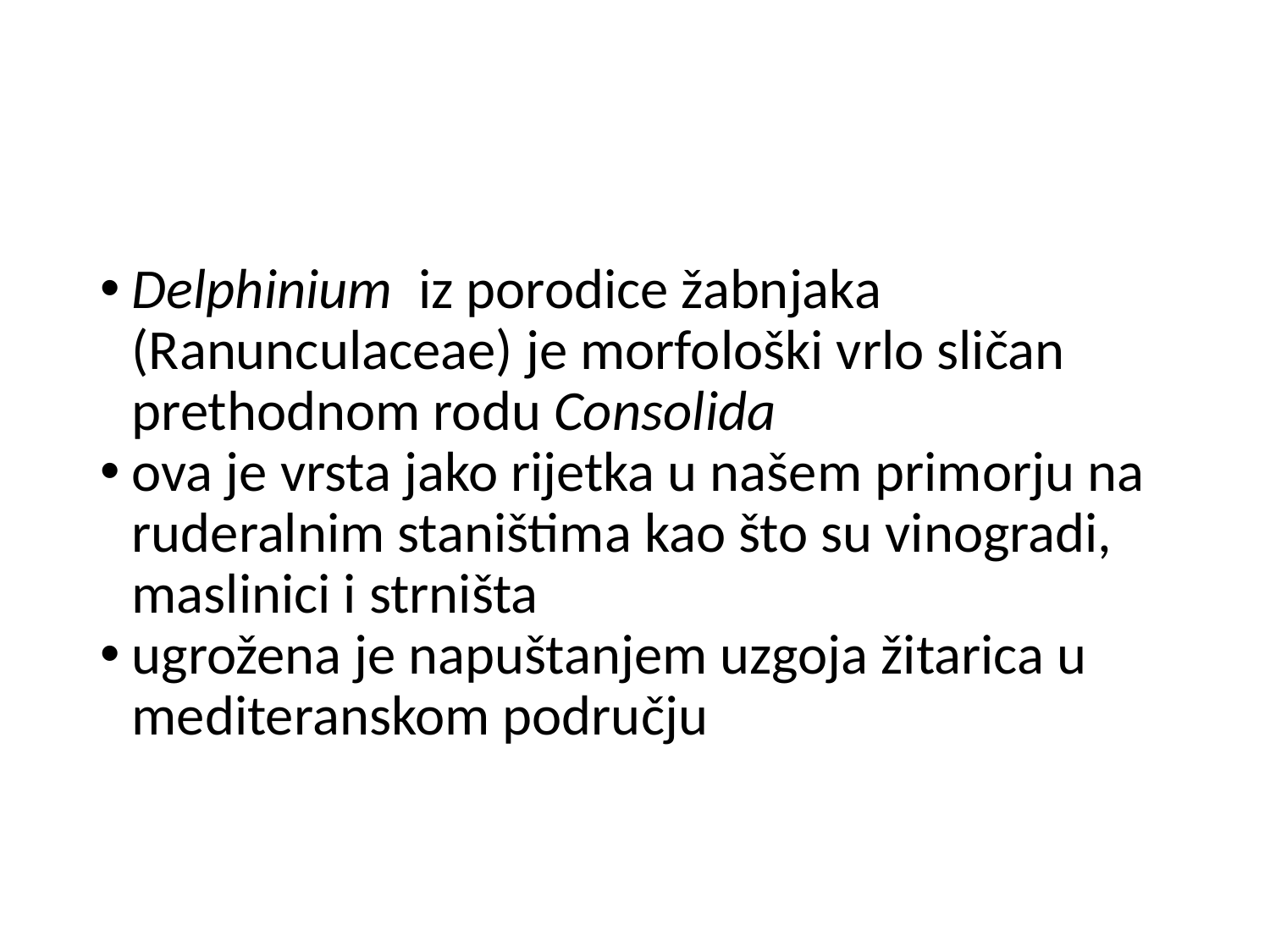

#
Delphinium  iz porodice žabnjaka (Ranunculaceae) je morfološki vrlo sličan prethodnom rodu Consolida
ova je vrsta jako rijetka u našem primorju na ruderalnim staništima kao što su vinogradi, maslinici i strništa
ugrožena je napuštanjem uzgoja žitarica u mediteranskom području